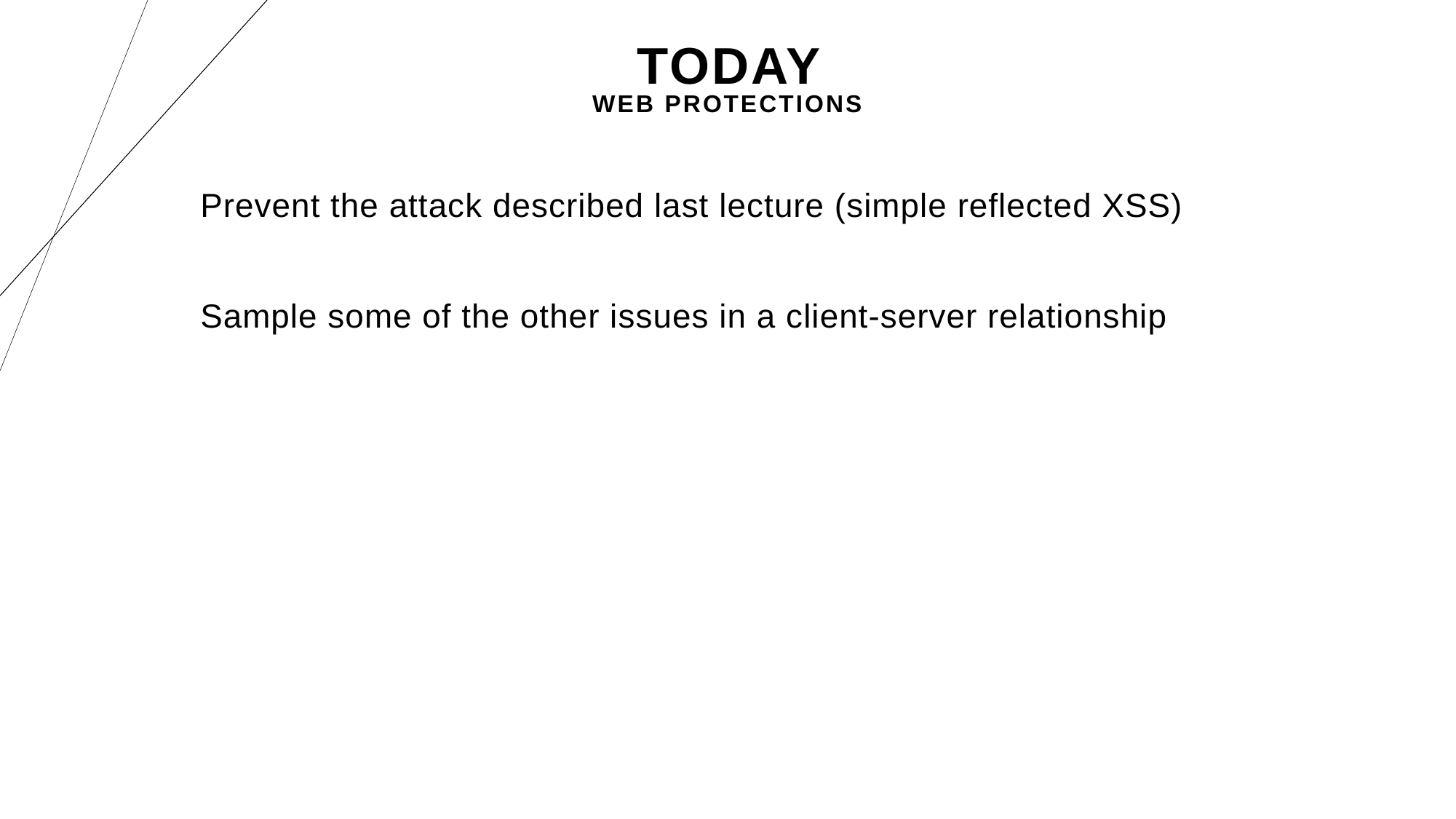

# Today
Web Protections
Prevent the attack described last lecture (simple reflected XSS)

Sample some of the other issues in a client-server relationship